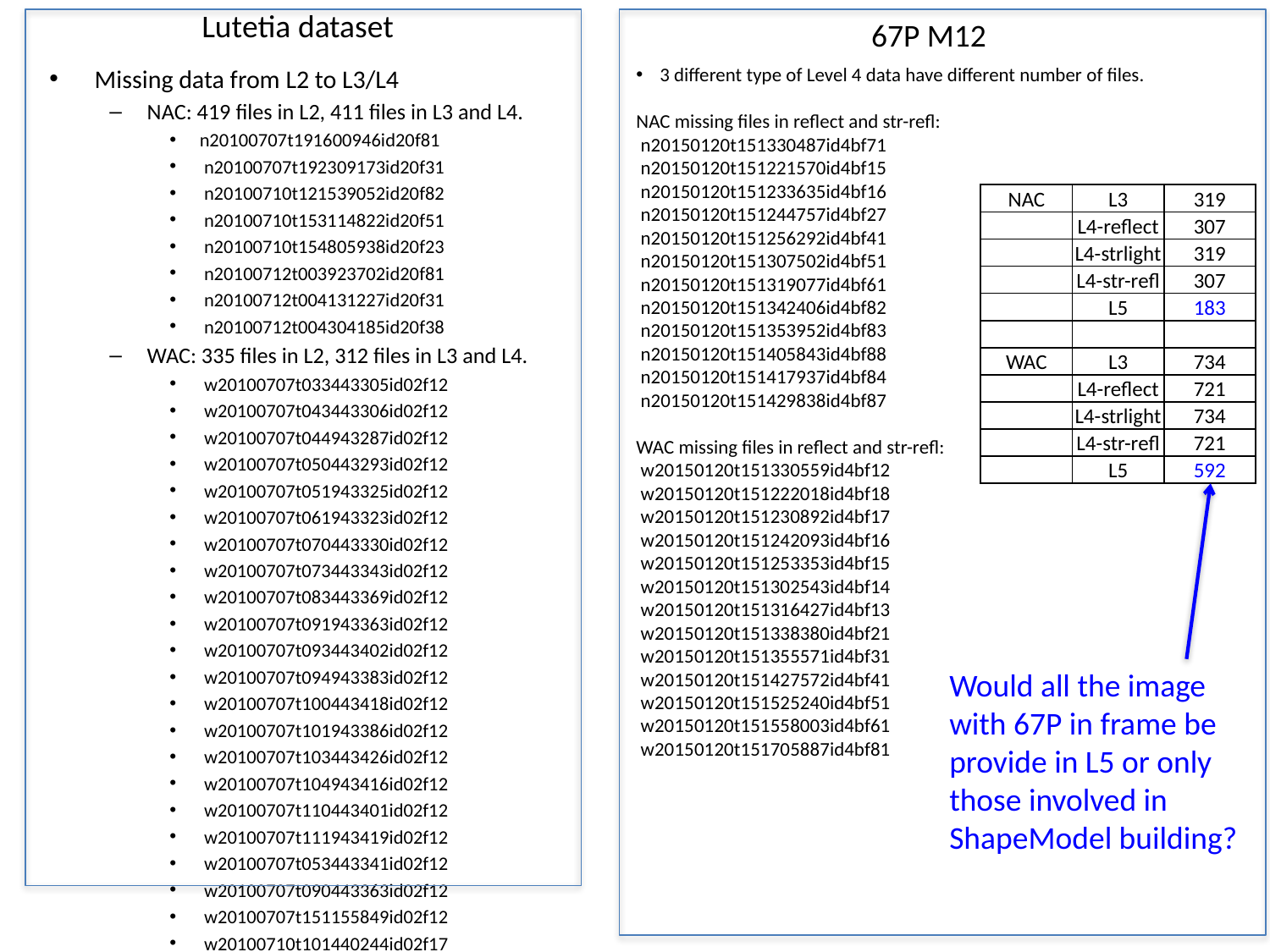

Lutetia dataset

67P M12
Missing data from L2 to L3/L4
NAC: 419 files in L2, 411 files in L3 and L4.
n20100707t191600946id20f81
 n20100707t192309173id20f31
 n20100710t121539052id20f82
 n20100710t153114822id20f51
 n20100710t154805938id20f23
 n20100712t003923702id20f81
 n20100712t004131227id20f31
 n20100712t004304185id20f38
WAC: 335 files in L2, 312 files in L3 and L4.
 w20100707t033443305id02f12
 w20100707t043443306id02f12
 w20100707t044943287id02f12
 w20100707t050443293id02f12
 w20100707t051943325id02f12
 w20100707t061943323id02f12
 w20100707t070443330id02f12
 w20100707t073443343id02f12
 w20100707t083443369id02f12
 w20100707t091943363id02f12
 w20100707t093443402id02f12
 w20100707t094943383id02f12
 w20100707t100443418id02f12
 w20100707t101943386id02f12
 w20100707t103443426id02f12
 w20100707t104943416id02f12
 w20100707t110443401id02f12
 w20100707t111943419id02f12
 w20100707t053443341id02f12
 w20100707t090443363id02f12
 w20100707t151155849id02f12
 w20100710t101440244id02f17
 w20100710t102440223id02f17
3 different type of Level 4 data have different number of files.

NAC missing files in reflect and str-refl:
 n20150120t151330487id4bf71
 n20150120t151221570id4bf15
 n20150120t151233635id4bf16
 n20150120t151244757id4bf27
 n20150120t151256292id4bf41
 n20150120t151307502id4bf51
 n20150120t151319077id4bf61
 n20150120t151342406id4bf82
 n20150120t151353952id4bf83
 n20150120t151405843id4bf88
 n20150120t151417937id4bf84
 n20150120t151429838id4bf87

WAC missing files in reflect and str-refl:
 w20150120t151330559id4bf12
 w20150120t151222018id4bf18
 w20150120t151230892id4bf17
 w20150120t151242093id4bf16
 w20150120t151253353id4bf15
 w20150120t151302543id4bf14
 w20150120t151316427id4bf13
 w20150120t151338380id4bf21
 w20150120t151355571id4bf31
 w20150120t151427572id4bf41
 w20150120t151525240id4bf51
 w20150120t151558003id4bf61
 w20150120t151705887id4bf81

| NAC | L3 | 319 |
| --- | --- | --- |
|  | L4-reflect | 307 |
|  | L4-strlight | 319 |
|  | L4-str-refl | 307 |
|  | L5 | 183 |
|  |  |  |
| WAC | L3 | 734 |
|  | L4-reflect | 721 |
|  | L4-strlight | 734 |
|  | L4-str-refl | 721 |
|  | L5 | 592 |
Would all the image with 67P in frame be provide in L5 or only those involved in ShapeModel building?